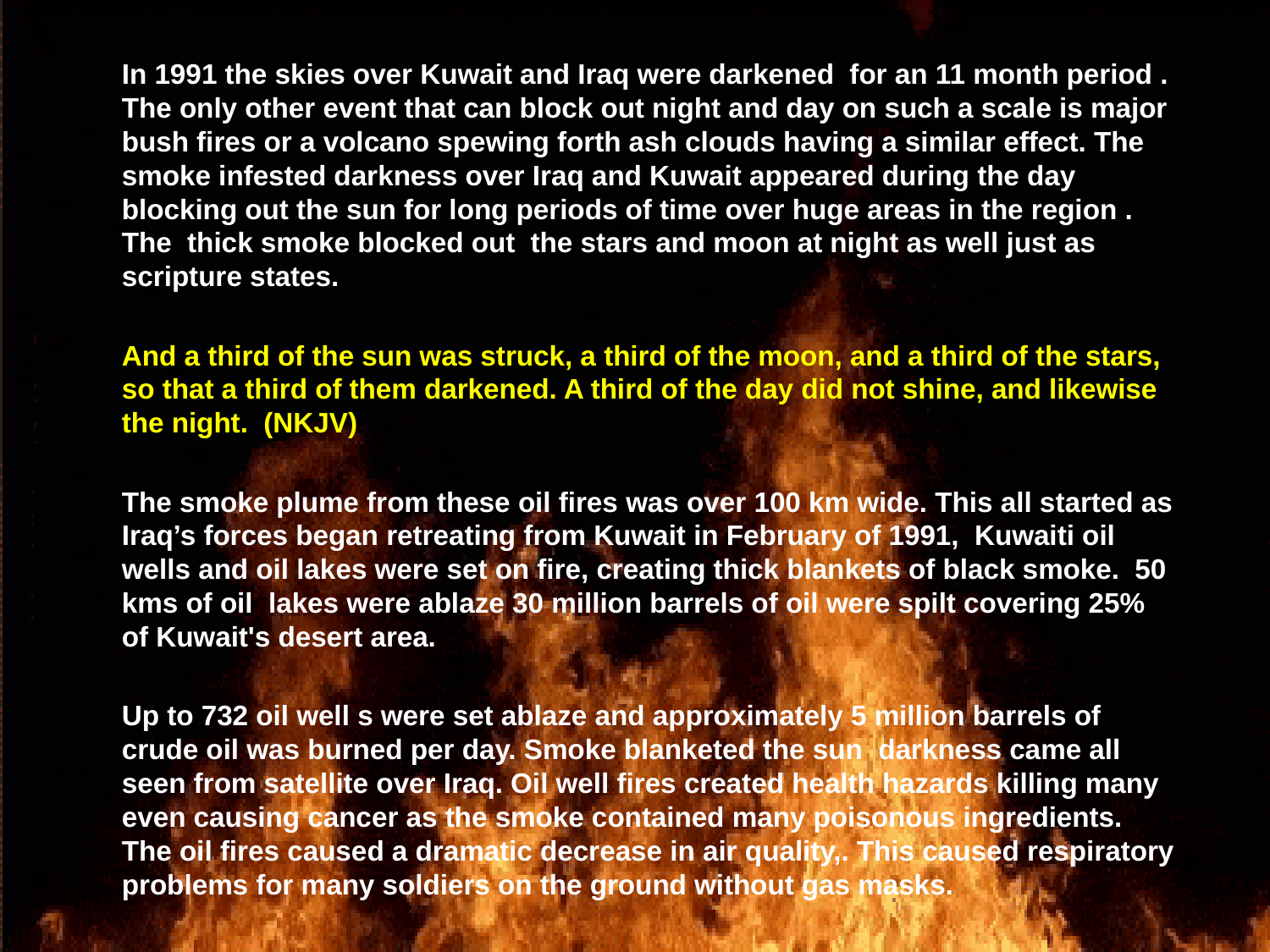

In 1991 the skies over Kuwait and Iraq were darkened  for an 11 month period . The only other event that can block out night and day on such a scale is major bush fires or a volcano spewing forth ash clouds having a similar effect. The smoke infested darkness over Iraq and Kuwait appeared during the day blocking out the sun for long periods of time over huge areas in the region . The  thick smoke blocked out  the stars and moon at night as well just as scripture states.

And a third of the sun was struck, a third of the moon, and a third of the stars, so that a third of them darkened. A third of the day did not shine, and likewise the night.  (NKJV)

The smoke plume from these oil fires was over 100 km wide. This all started as Iraq’s forces began retreating from Kuwait in February of 1991,  Kuwaiti oil wells and oil lakes were set on fire, creating thick blankets of black smoke.  50 kms of oil  lakes were ablaze 30 million barrels of oil were spilt covering 25% of Kuwait's desert area.

Up to 732 oil well s were set ablaze and approximately 5 million barrels of crude oil was burned per day. Smoke blanketed the sun  darkness came all seen from satellite over Iraq. Oil well fires created health hazards killing many even causing cancer as the smoke contained many poisonous ingredients. The oil fires caused a dramatic decrease in air quality,. This caused respiratory problems for many soldiers on the ground without gas masks.